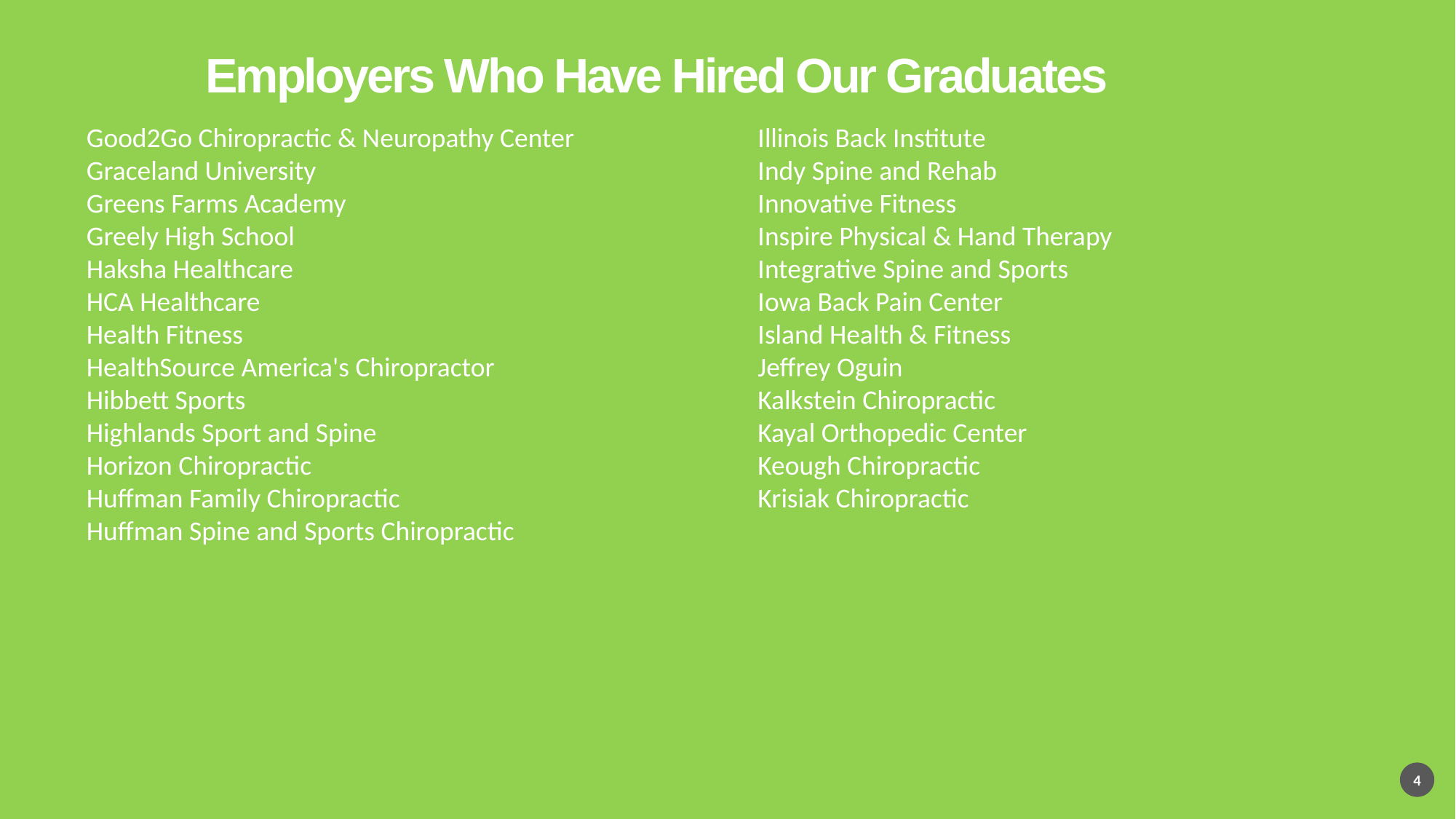

# Employers Who Have Hired Our Graduates
Good2Go Chiropractic & Neuropathy Center
Graceland University
Greens Farms Academy
Greely High School
Haksha Healthcare
HCA Healthcare
Health Fitness
HealthSource America's Chiropractor
Hibbett Sports
Highlands Sport and Spine
Horizon Chiropractic
Huffman Family Chiropractic
Huffman Spine and Sports Chiropractic

Illinois Back Institute
Indy Spine and Rehab
Innovative Fitness
Inspire Physical & Hand Therapy
Integrative Spine and Sports
Iowa Back Pain Center
Island Health & Fitness
Jeffrey Oguin
Kalkstein Chiropractic
Kayal Orthopedic Center
Keough Chiropractic
Krisiak Chiropractic

4